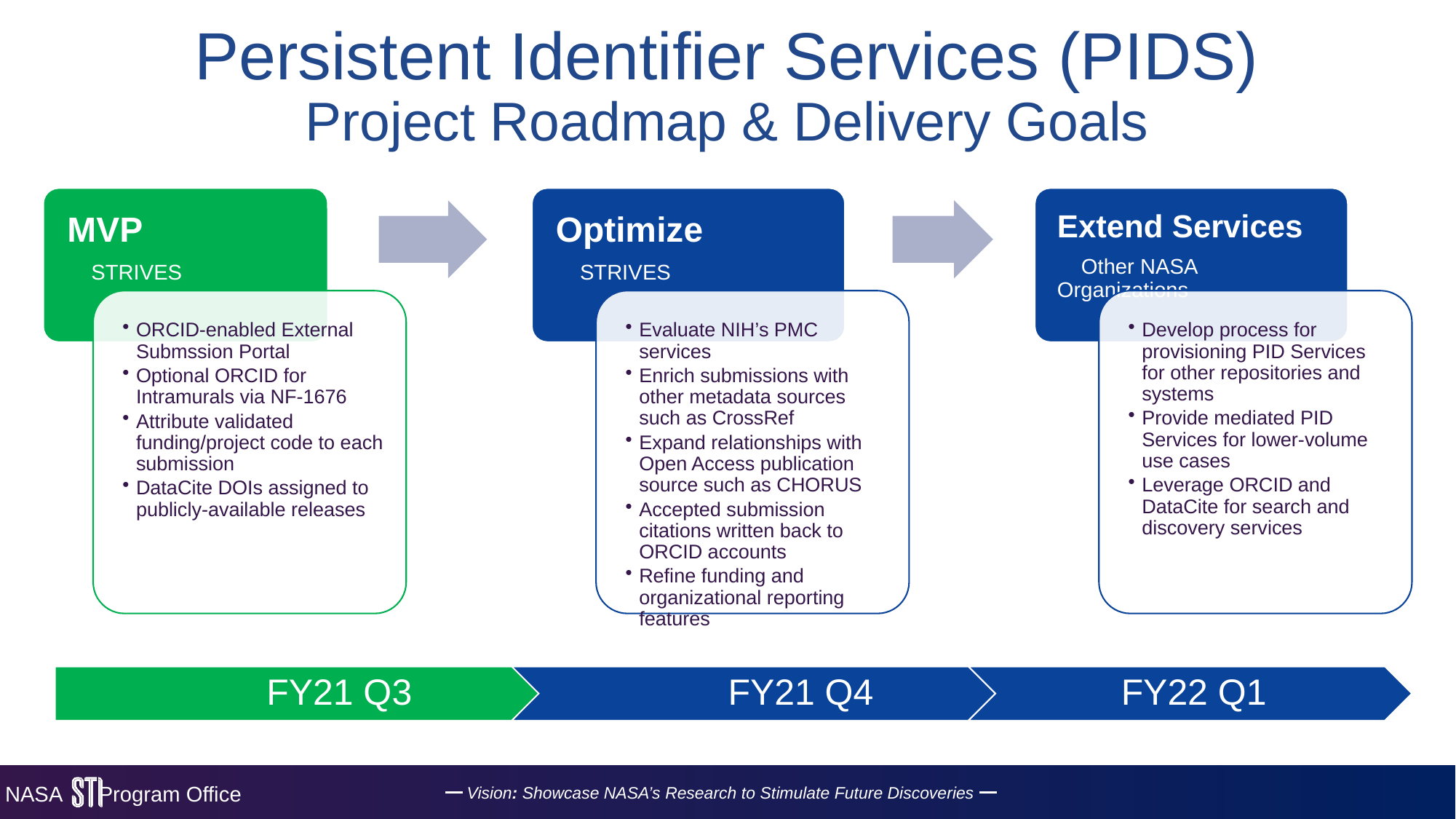

# Persistent Identifier Services (PIDS) Project Roadmap & Delivery Goals
MVP
    STRIVES
ORCID-enabled External Submssion Portal
Optional ORCID for Intramurals via NF-1676
Attribute validated funding/project code to each submission
DataCite DOIs assigned to publicly-available releases

Optimize
    STRIVES
Evaluate NIH’s PMC services
Enrich submissions with other metadata sources such as CrossRef
Expand relationships with Open Access publication source such as CHORUS
Accepted submission citations written back to ORCID accounts
Refine funding and organizational reporting features

Extend Services
    Other NASA Organizations
Develop process for provisioning PID Services for other repositories and systems
Provide mediated PID Services for lower-volume use cases
Leverage ORCID and DataCite for search and discovery services
FY21 Q3
FY21 Q4
FY22 Q1